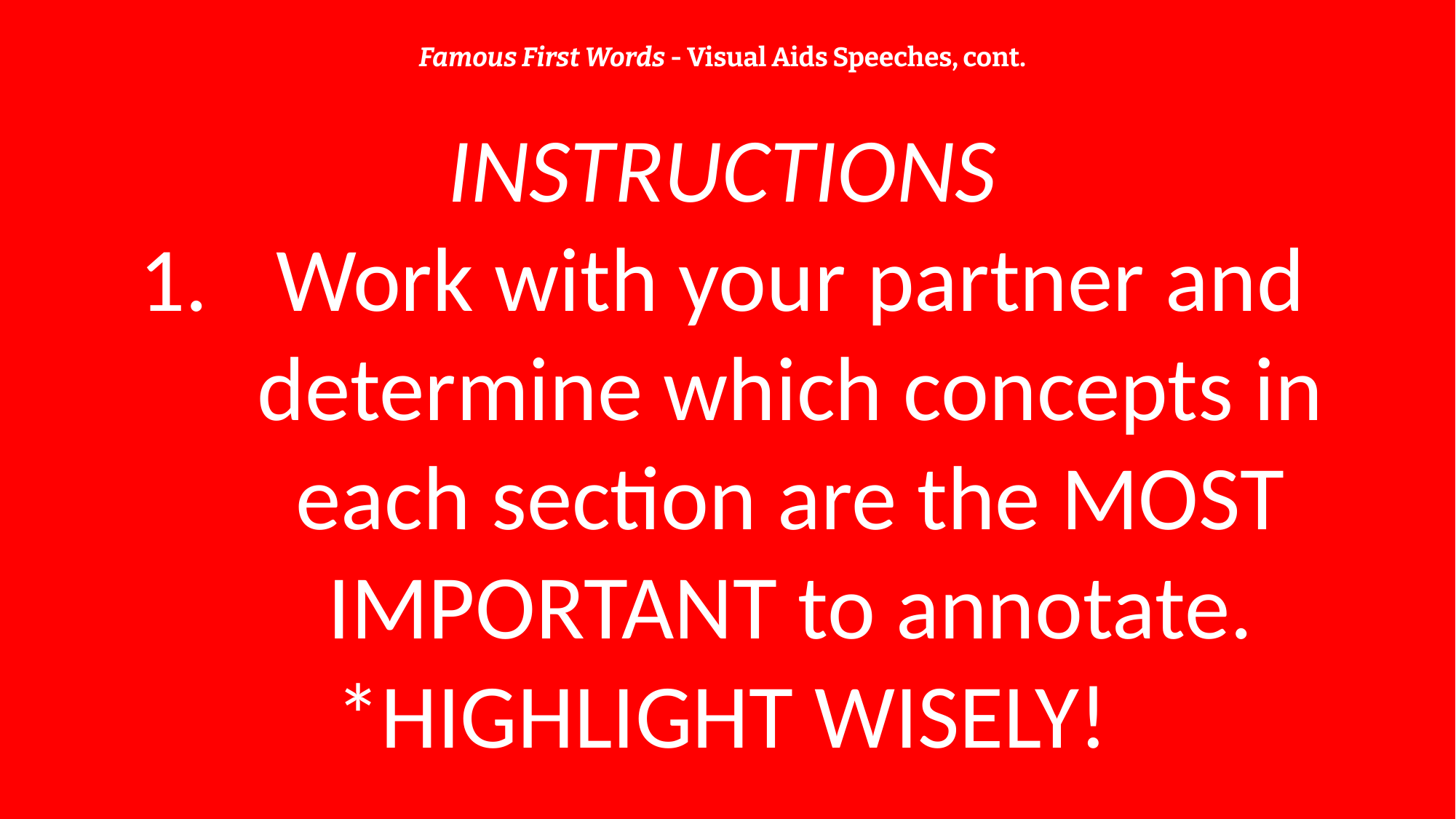

# Famous First Words - Visual Aids Speeches, cont.
INSTRUCTIONS
Work with your partner and determine which concepts in each section are the MOST IMPORTANT to annotate.
*HIGHLIGHT WISELY!